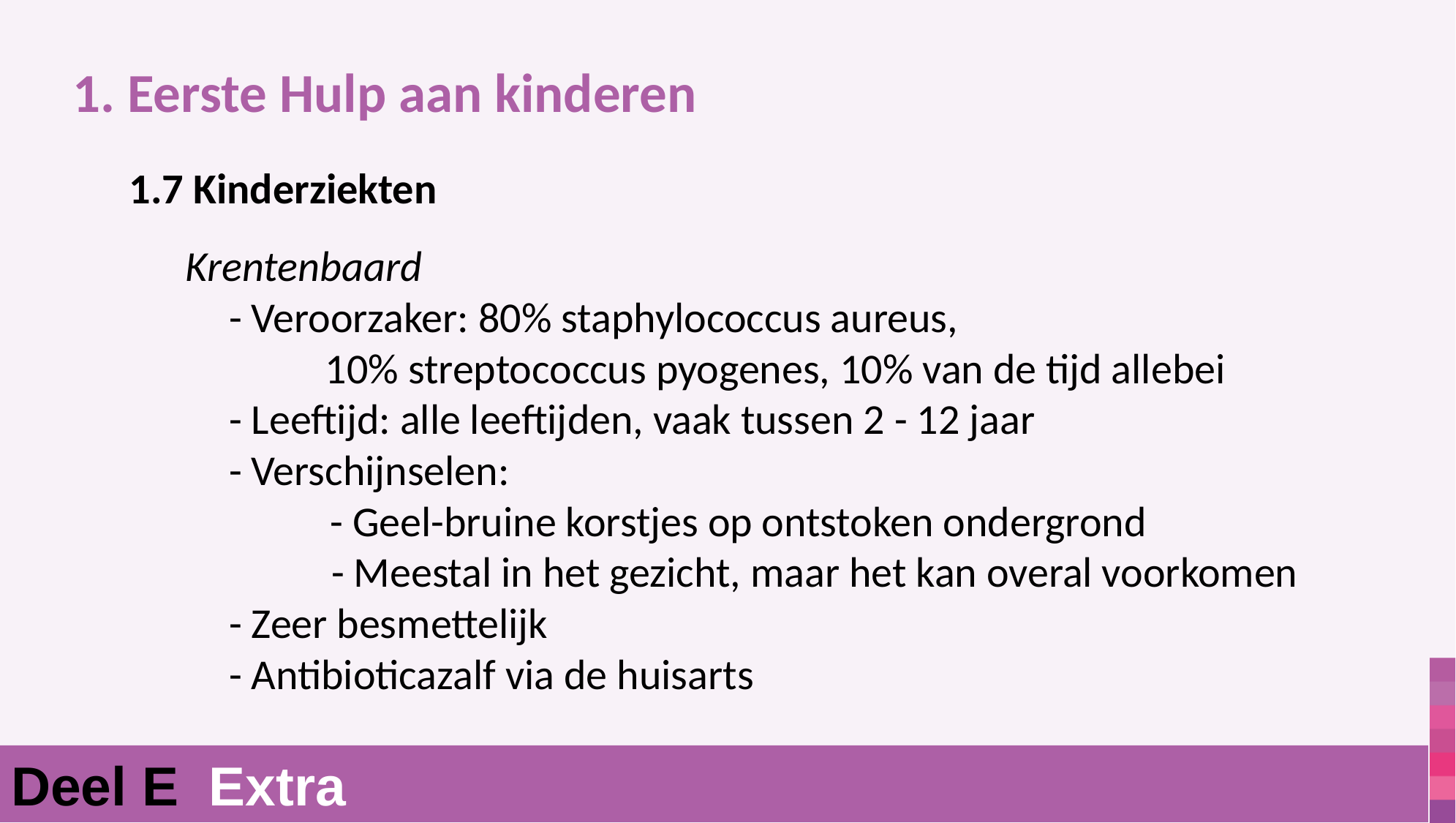

1. Eerste Hulp aan kinderen
1.7 Kinderziekten
		Krentenbaard
			- Veroorzaker: 80% staphylococcus aureus,
				10% streptococcus pyogenes, 10% van de tijd allebei
			- Leeftijd: alle leeftijden, vaak tussen 2 - 12 jaar
			- Verschijnselen:
			 	- Geel-bruine korstjes op ontstoken ondergrond
			 	- Meestal in het gezicht, maar het kan overal voorkomen
			- Zeer besmettelijk
			- Antibioticazalf via de huisarts

Deel E  Extra